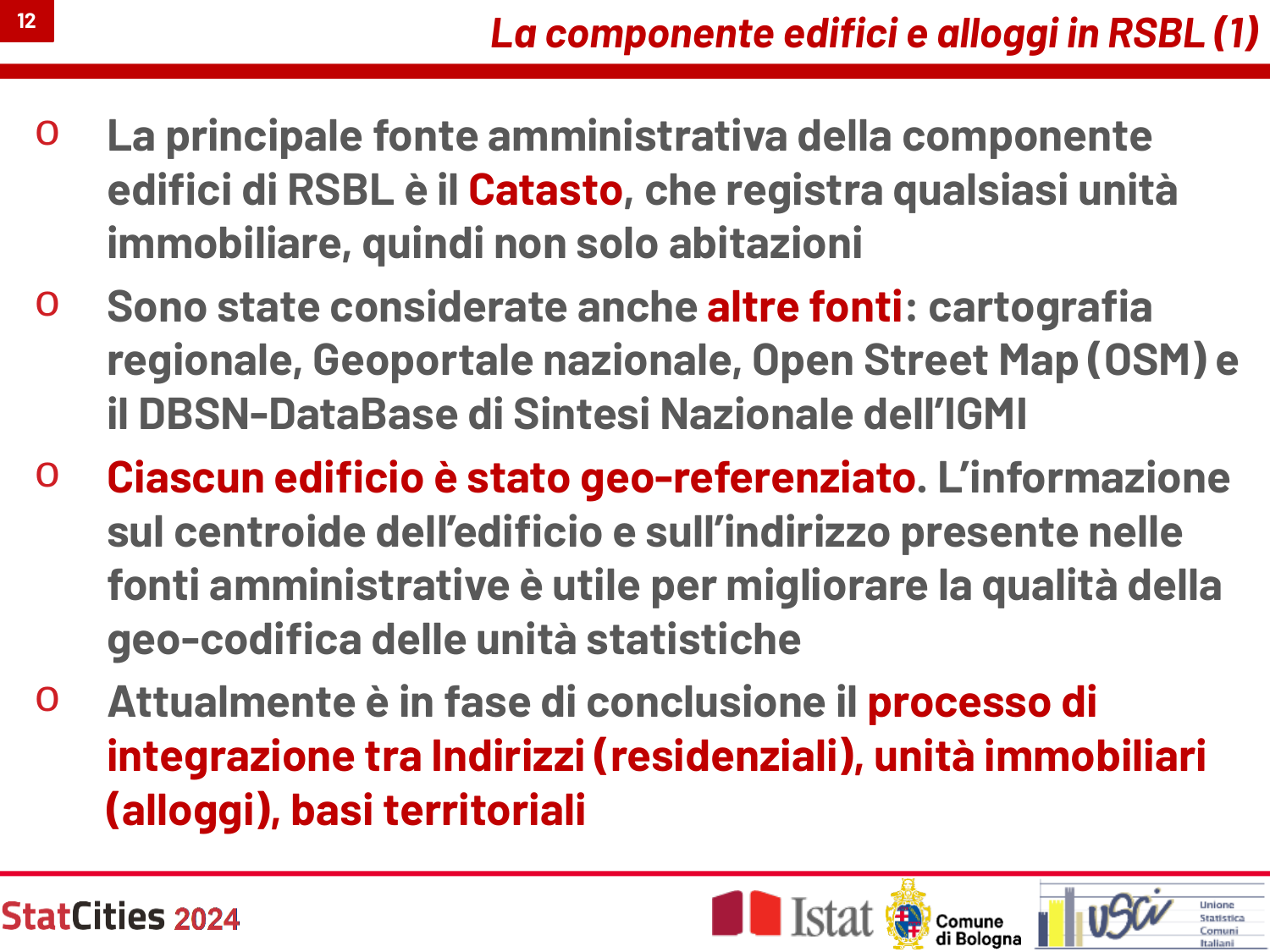

12
# La componente edifici e alloggi in RSBL (1)
La principale fonte amministrativa della componente edifici di RSBL è il Catasto, che registra qualsiasi unità immobiliare, quindi non solo abitazioni
Sono state considerate anche altre fonti: cartografia regionale, Geoportale nazionale, Open Street Map (OSM) e il DBSN-DataBase di Sintesi Nazionale dell’IGMI
Ciascun edificio è stato geo-referenziato. L’informazione sul centroide dell’edificio e sull’indirizzo presente nelle fonti amministrative è utile per migliorare la qualità della geo-codifica delle unità statistiche
Attualmente è in fase di conclusione il processo di integrazione tra Indirizzi (residenziali), unità immobiliari (alloggi), basi territoriali